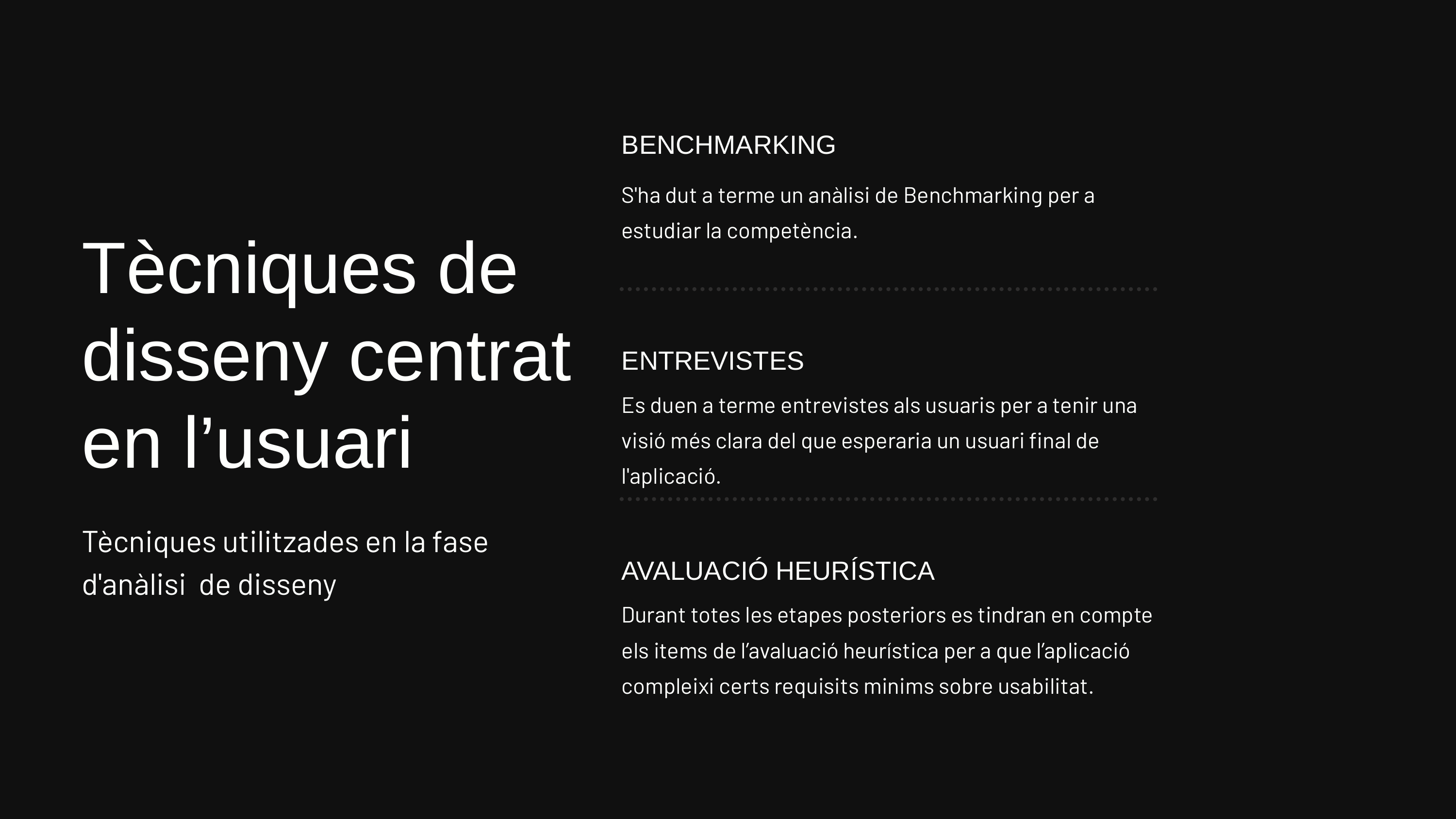

BENCHMARKING
S'ha dut a terme un anàlisi de Benchmarking per a estudiar la competència.

ENTREVISTES
Es duen a terme entrevistes als usuaris per a tenir una visió més clara del que esperaria un usuari final de l'aplicació.

AVALUACIÓ HEURÍSTICA
Durant totes les etapes posteriors es tindran en compte els items de l’avaluació heurística per a que l’aplicació compleixi certs requisits minims sobre usabilitat.
Tècniques de disseny centrat en l’usuari
Tècniques utilitzades en la fase d'anàlisi  de disseny